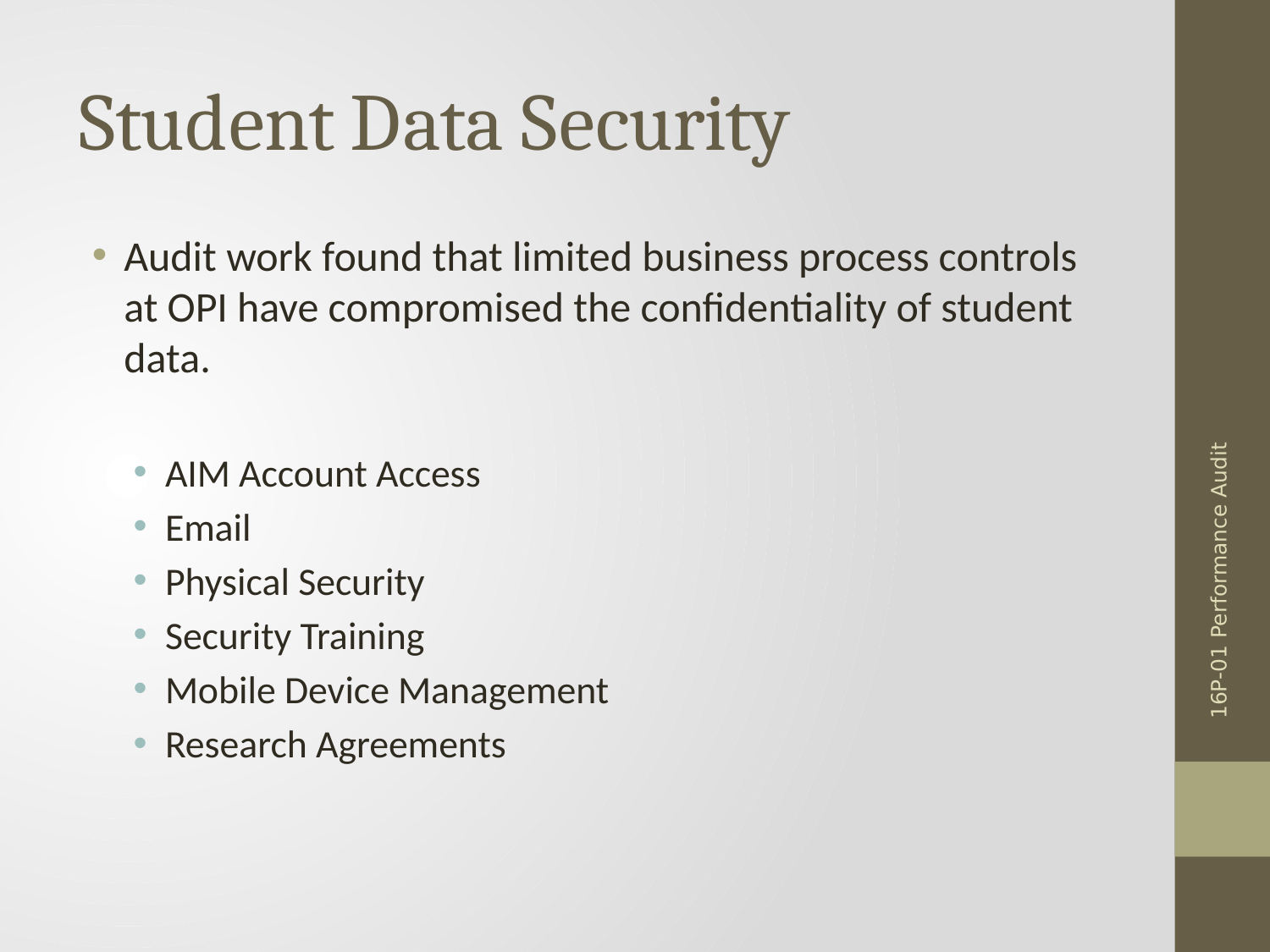

# Student Data Security
Audit work found that limited business process controls at OPI have compromised the confidentiality of student data.

AIM Account Access
Email
Physical Security
Security Training
Mobile Device Management
Research Agreements

16P-01 Performance Audit